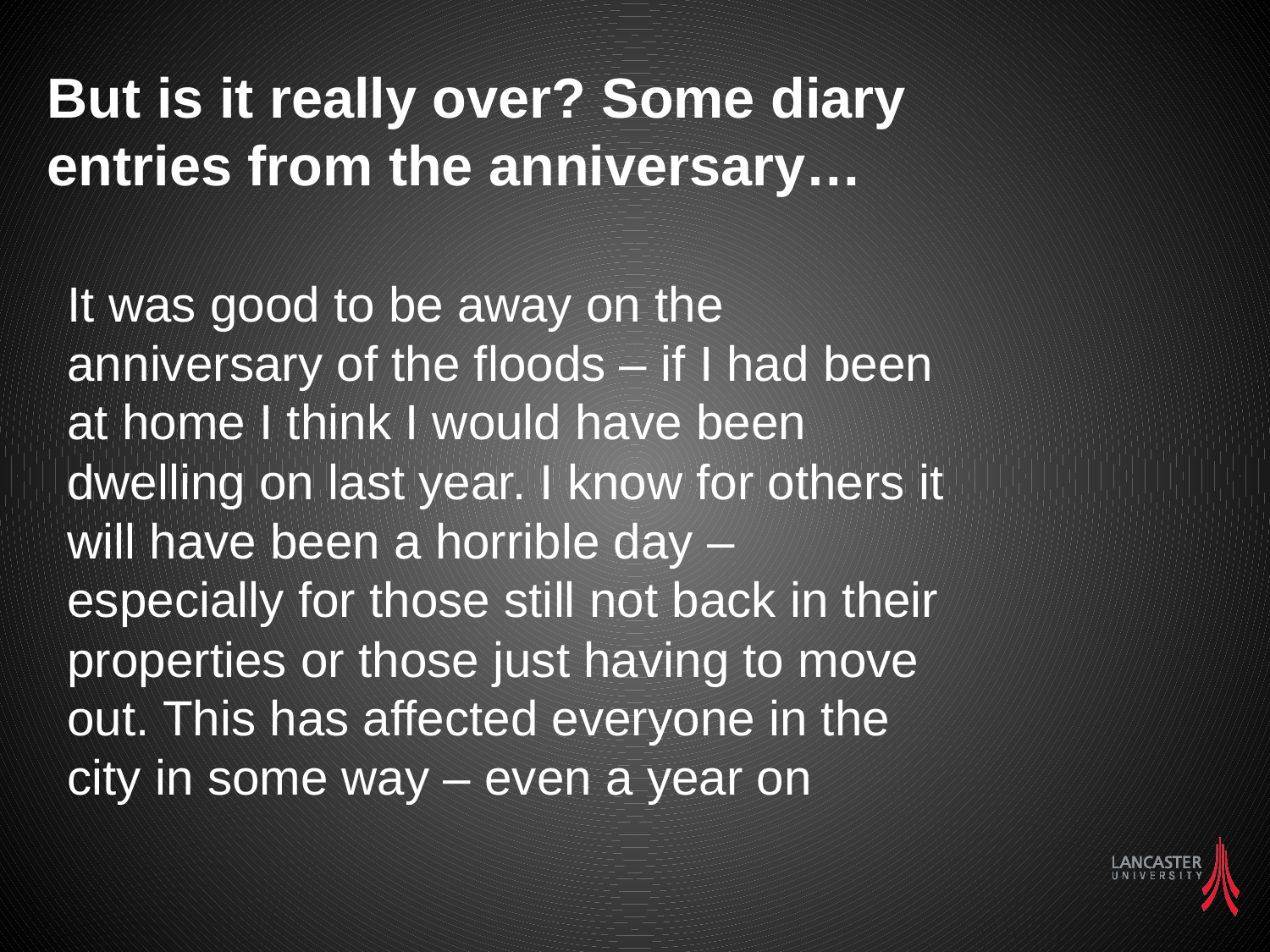

But is it really over? Some diary entries from the anniversary…
It was good to be away on the anniversary of the floods – if I had been at home I think I would have been dwelling on last year. I know for others it will have been a horrible day – especially for those still not back in their properties or those just having to move out. This has affected everyone in the city in some way – even a year on